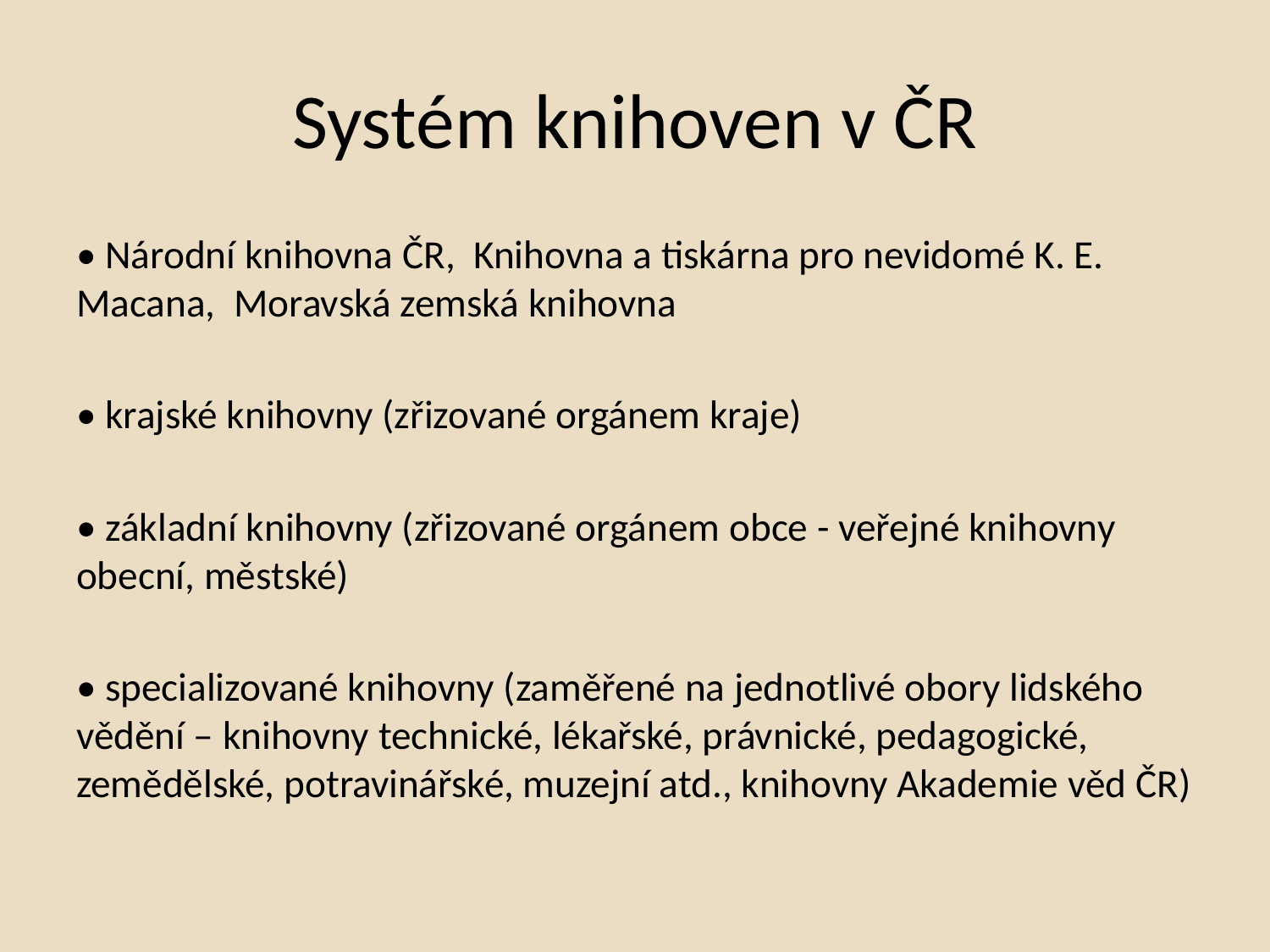

# Systém knihoven v ČR
• Národní knihovna ČR,  Knihovna a tiskárna pro nevidomé K. E. Macana,  Moravská zemská knihovna

• krajské knihovny (zřizované orgánem kraje)

• základní knihovny (zřizované orgánem obce - veřejné knihovny obecní, městské)

• specializované knihovny (zaměřené na jednotlivé obory lidského vědění – knihovny technické, lékařské, právnické, pedagogické, zemědělské, potravinářské, muzejní atd., knihovny Akademie věd ČR)